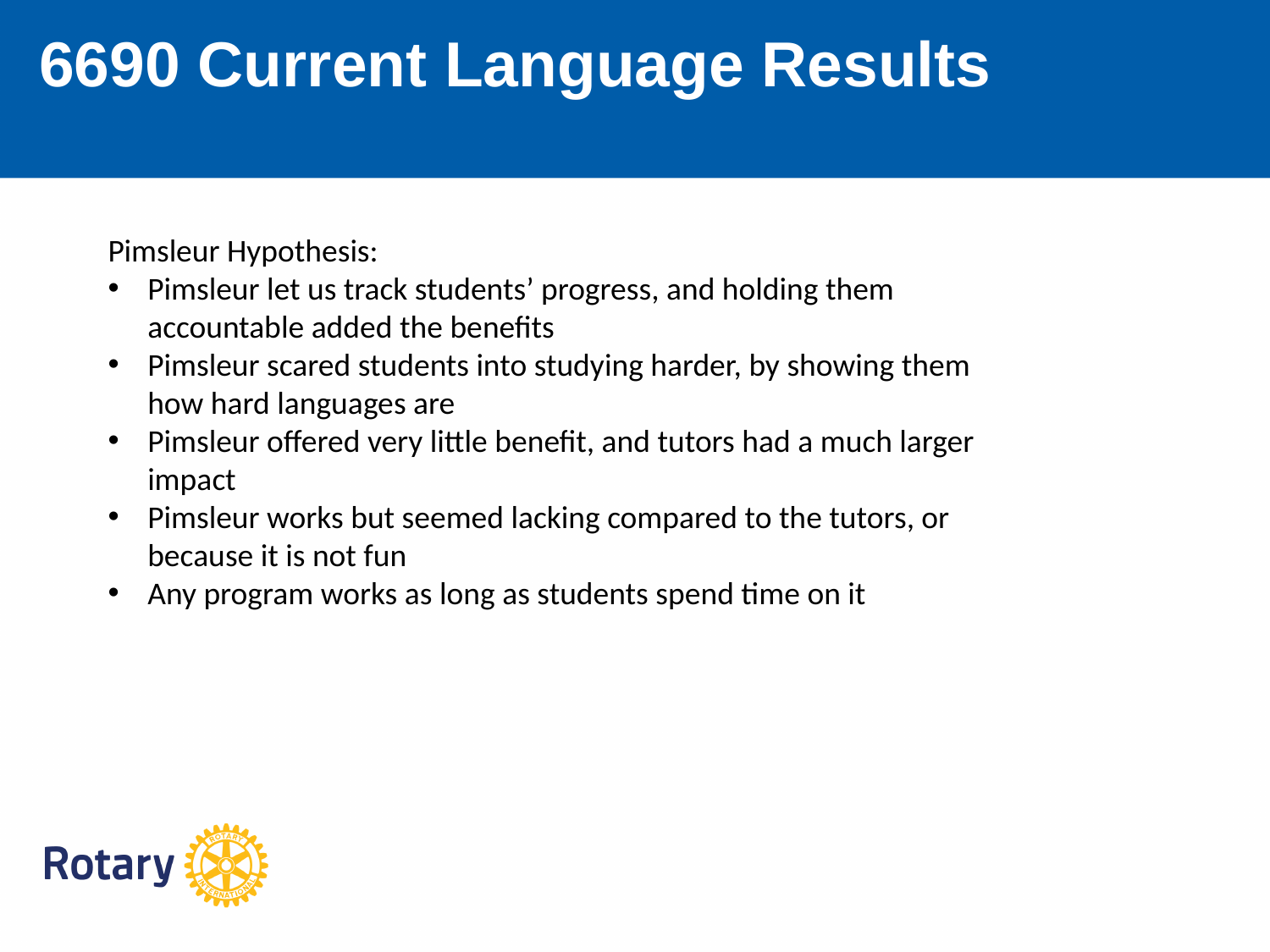

6690 Current Language Results
Pimsleur Hypothesis:
Pimsleur let us track students’ progress, and holding them accountable added the benefits
Pimsleur scared students into studying harder, by showing them how hard languages are
Pimsleur offered very little benefit, and tutors had a much larger impact
Pimsleur works but seemed lacking compared to the tutors, or because it is not fun
Any program works as long as students spend time on it